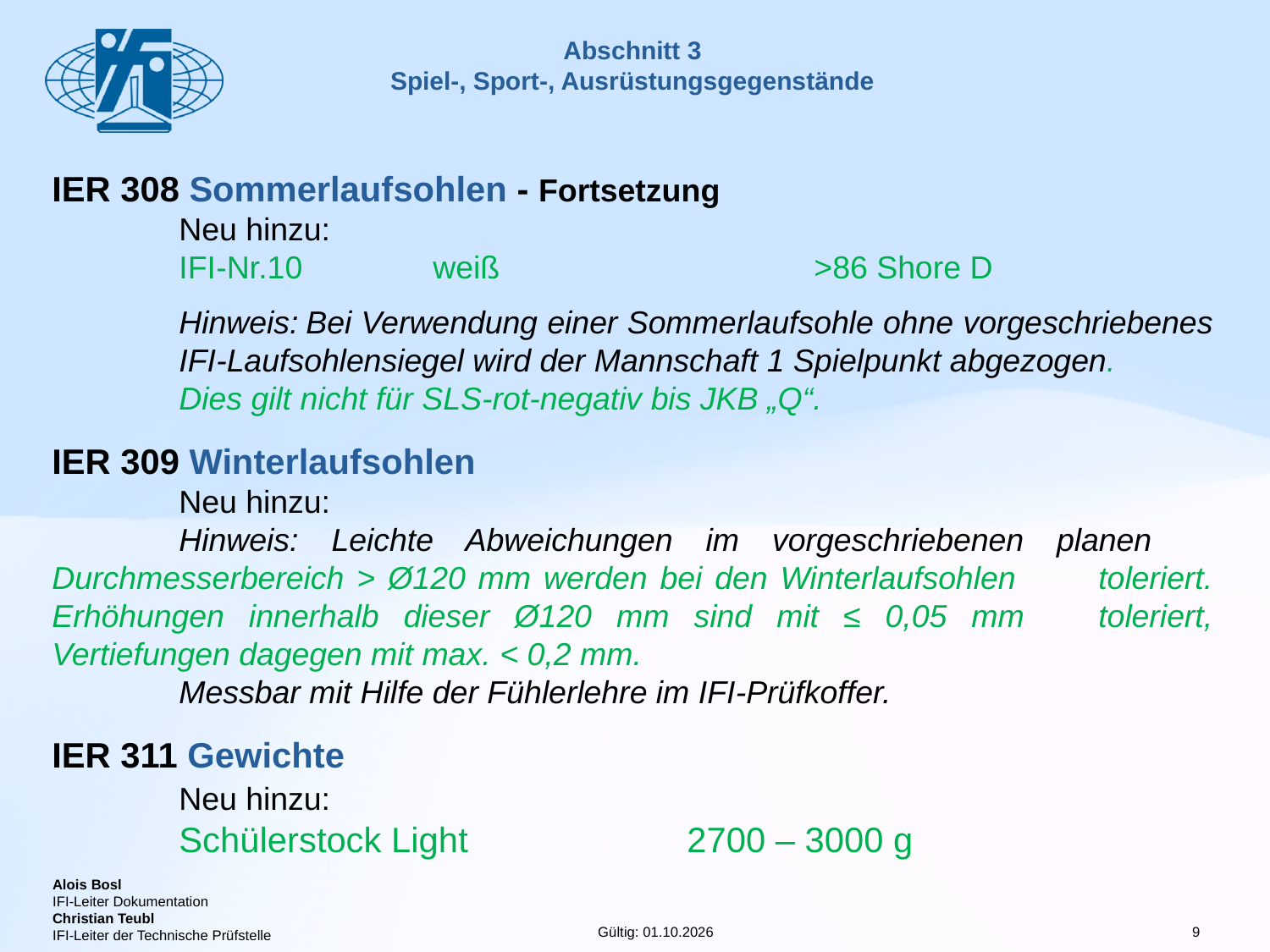

# Abschnitt 3 Spiel-, Sport-, Ausrüstungsgegenstände

IER 308 Sommerlaufsohlen - Fortsetzung
	Neu hinzu:
	IFI-Nr.10		weiß			>86 Shore D

	Hinweis:	Bei Verwendung einer Sommerlaufsohle ohne vorgeschriebenes 	IFI-Laufsohlensiegel wird der Mannschaft 1 Spielpunkt abgezogen.
	Dies gilt nicht für SLS-rot-negativ bis JKB „Q“.

IER 309 Winterlaufsohlen
	Neu hinzu:
	Hinweis: Leichte Abweichungen im vorgeschriebenen planen 	Durchmesserbereich > Ø120 mm werden bei den Winterlaufsohlen 	toleriert. Erhöhungen innerhalb dieser Ø120 mm sind mit ≤ 0,05 mm 	toleriert, Vertiefungen dagegen mit max. < 0,2 mm.
	Messbar mit Hilfe der Fühlerlehre im IFI-Prüfkoffer.
IER 311 Gewichte
	Neu hinzu:
	Schülerstock Light		2700 – 3000 g
9